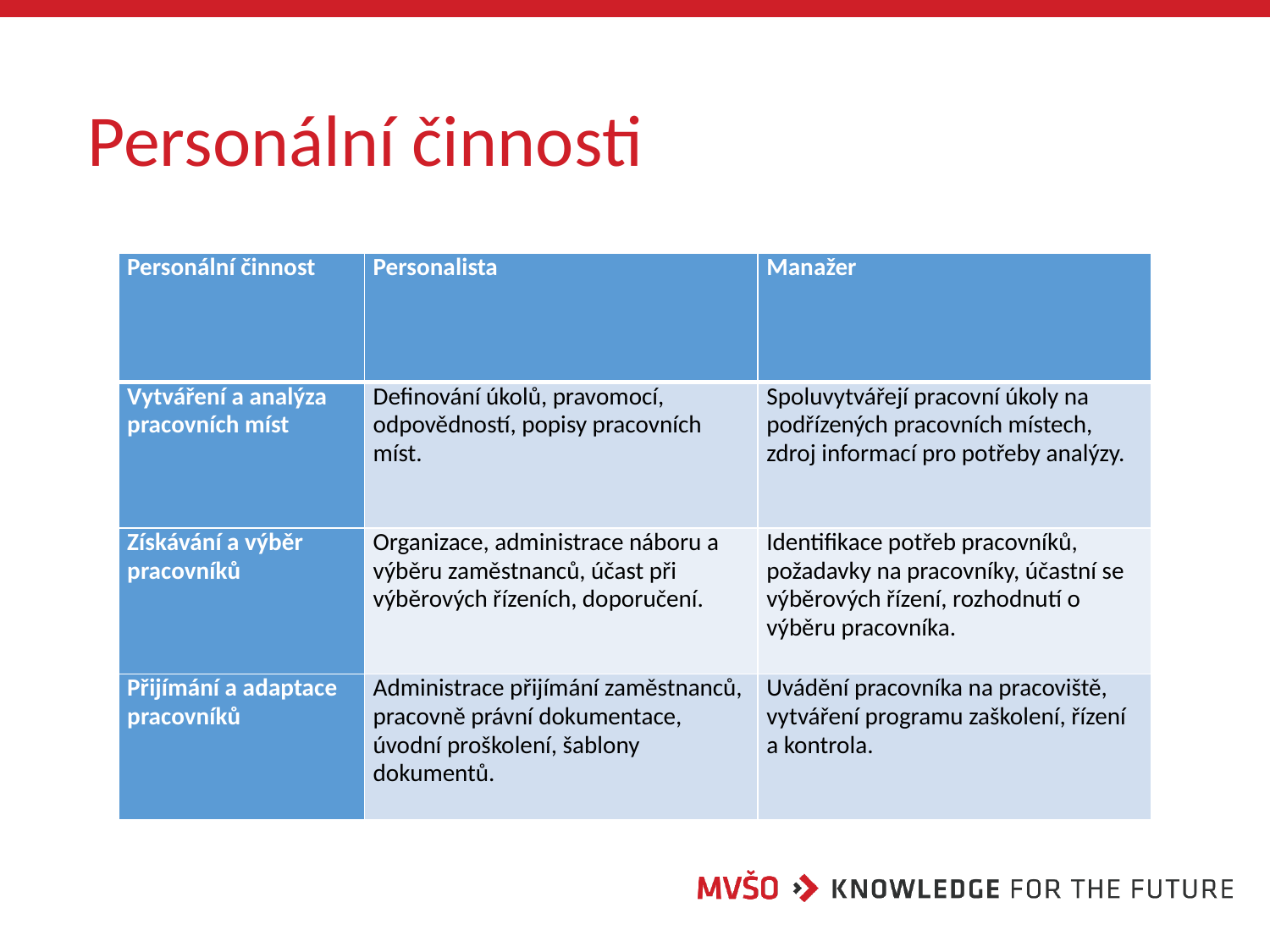

# Personální činnosti
| Personální činnost | Personalista | Manažer |
| --- | --- | --- |
| Vytváření a analýza pracovních míst | Definování úkolů, pravomocí, odpovědností, popisy pracovních míst. | Spoluvytvářejí pracovní úkoly na podřízených pracovních místech, zdroj informací pro potřeby analýzy. |
| Získávání a výběr pracovníků | Organizace, administrace náboru a výběru zaměstnanců, účast při výběrových řízeních, doporučení. | Identifikace potřeb pracovníků, požadavky na pracovníky, účastní se výběrových řízení, rozhodnutí o výběru pracovníka. |
| Přijímání a adaptace pracovníků | Administrace přijímání zaměstnanců, pracovně právní dokumentace, úvodní proškolení, šablony dokumentů. | Uvádění pracovníka na pracoviště, vytváření programu zaškolení, řízení a kontrola. |